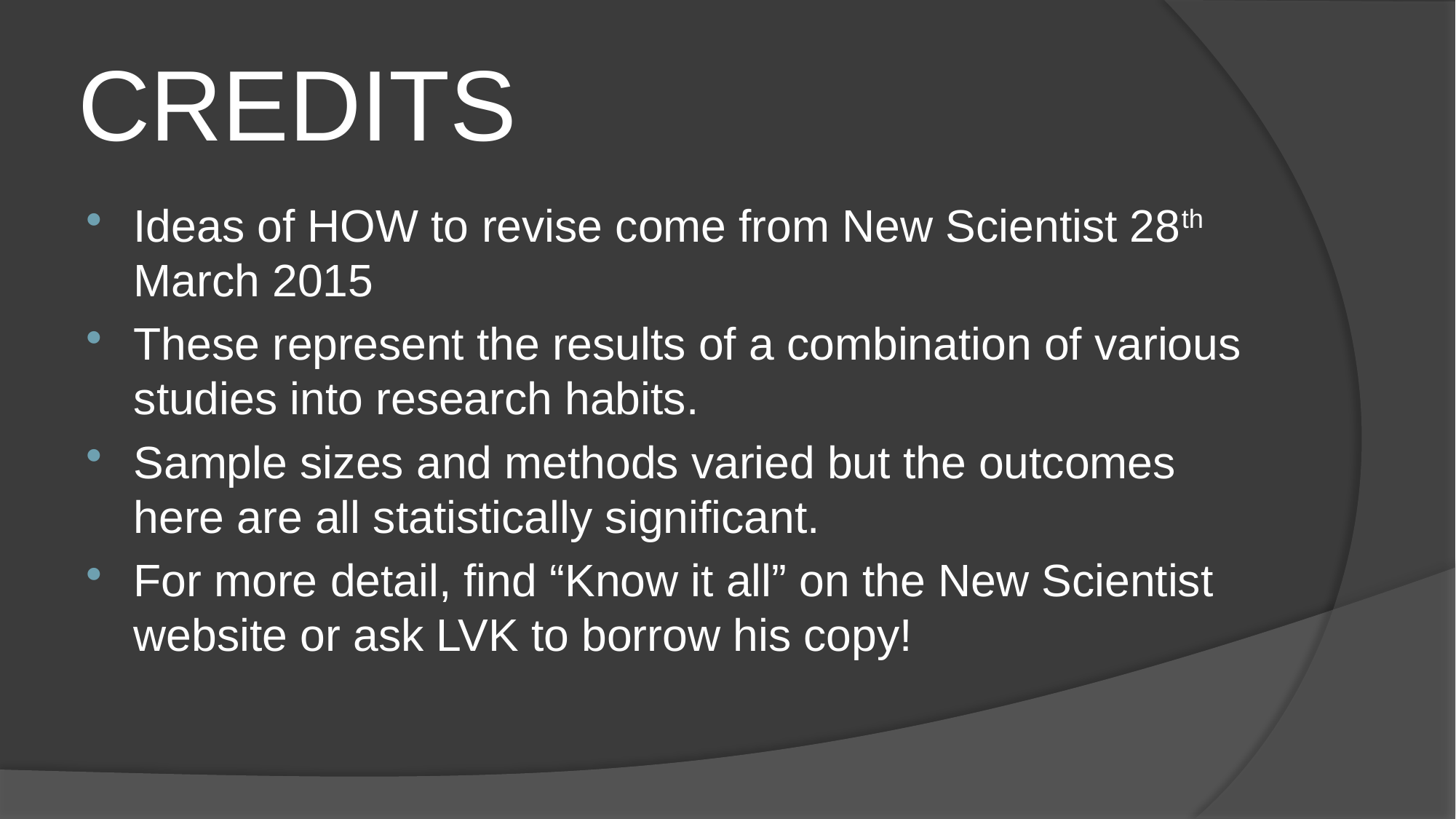

# Credits
Ideas of HOW to revise come from New Scientist 28th March 2015
These represent the results of a combination of various studies into research habits.
Sample sizes and methods varied but the outcomes here are all statistically significant.
For more detail, find “Know it all” on the New Scientist website or ask LVK to borrow his copy!